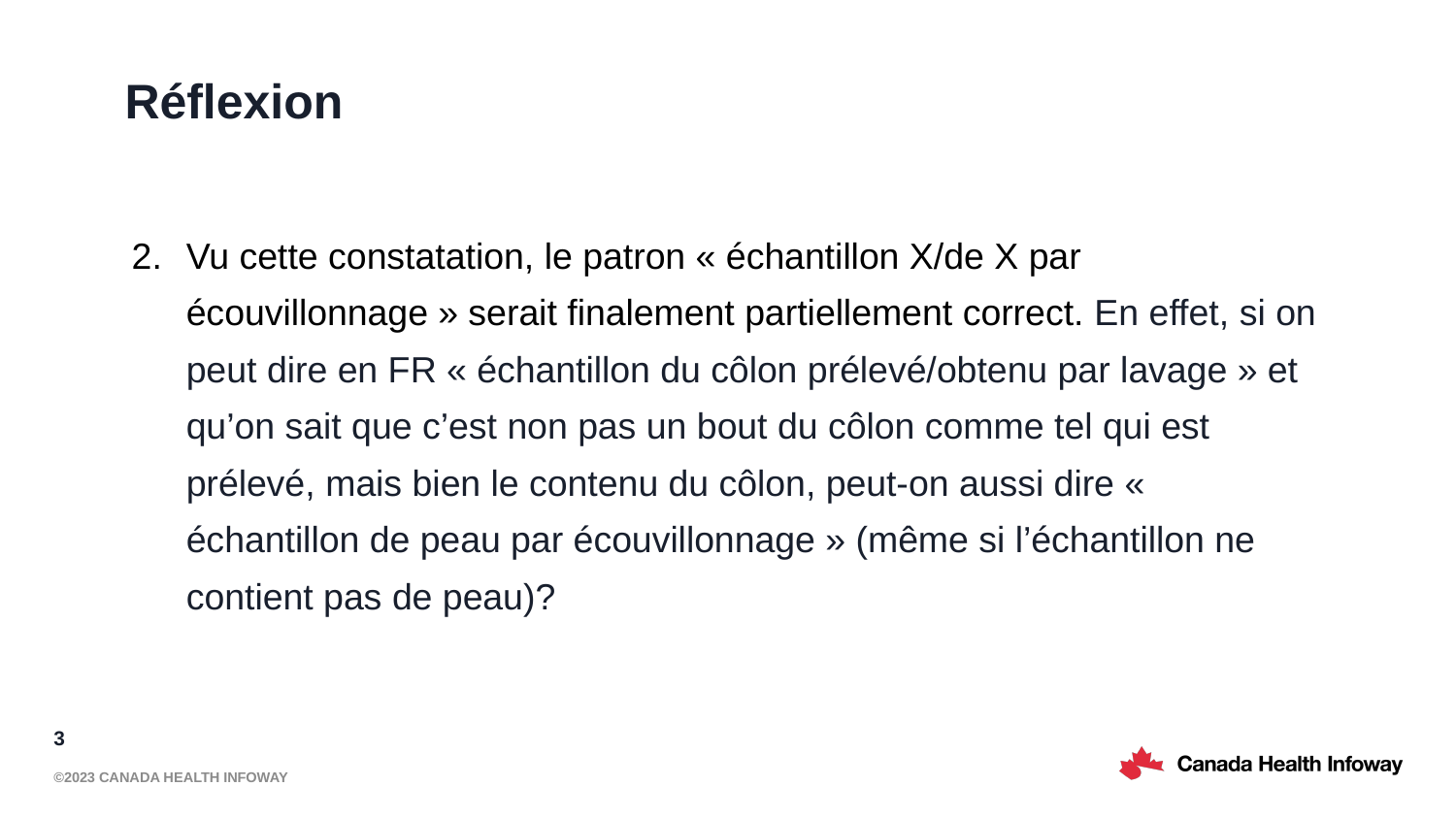

# Réflexion
Vu cette constatation, le patron « échantillon X/de X par écouvillonnage » serait finalement partiellement correct. En effet, si on peut dire en FR « échantillon du côlon prélevé/obtenu par lavage » et qu’on sait que c’est non pas un bout du côlon comme tel qui est prélevé, mais bien le contenu du côlon, peut-on aussi dire « échantillon de peau par écouvillonnage » (même si l’échantillon ne contient pas de peau)?
3
©2023 Canada Health Infoway